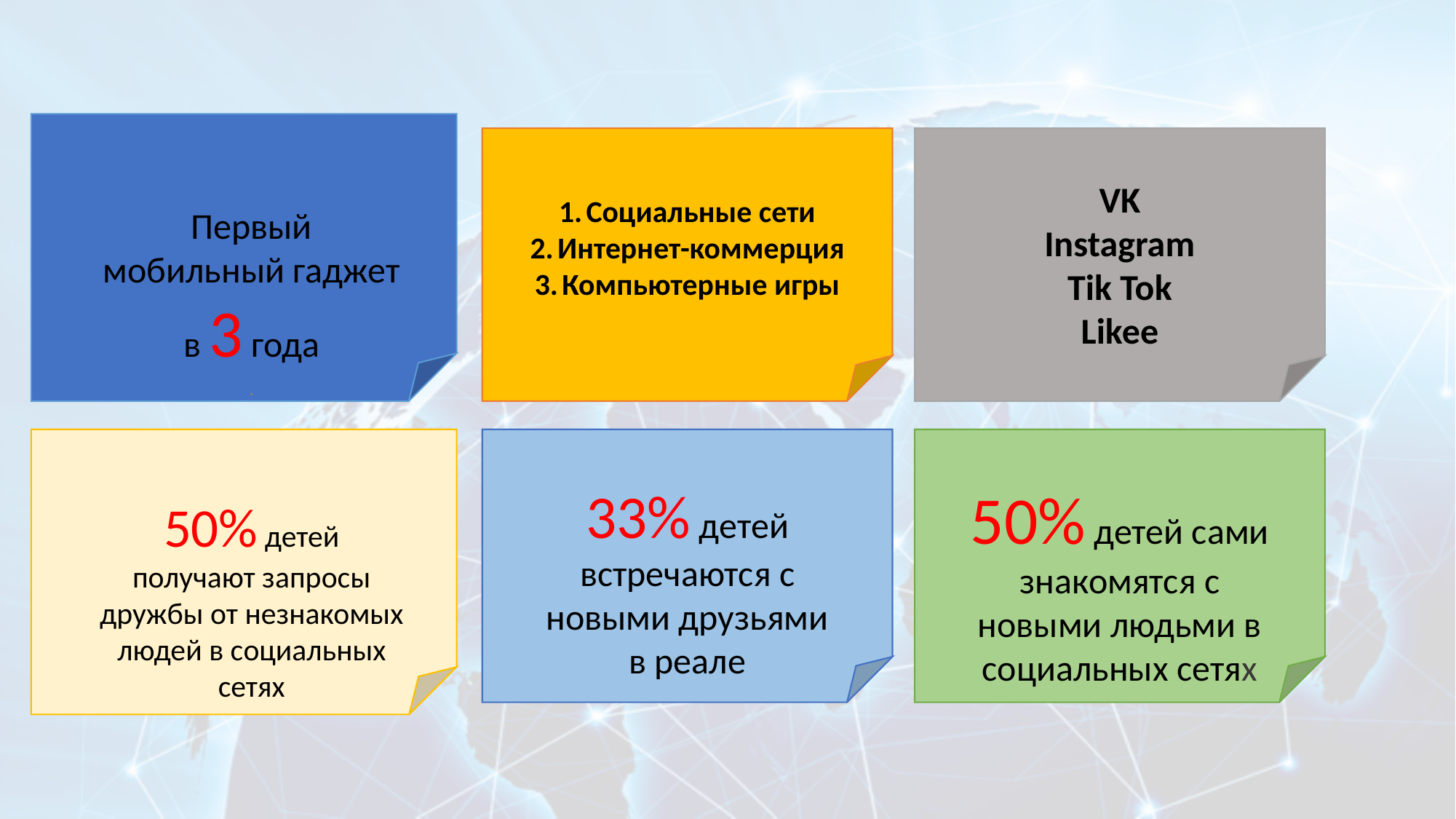

VK
Instagram
Tik Tok
Likee
Социальные сети
Интернет-коммерция
Компьютерные игры
Первый мобильный гаджет в 3 года
.

33% детей встречаются с новыми друзьями в реале
50% детей сами знакомятся с новыми людьми в социальных сетях
50% детей получают запросы дружбы от незнакомых людей в социальных сетях